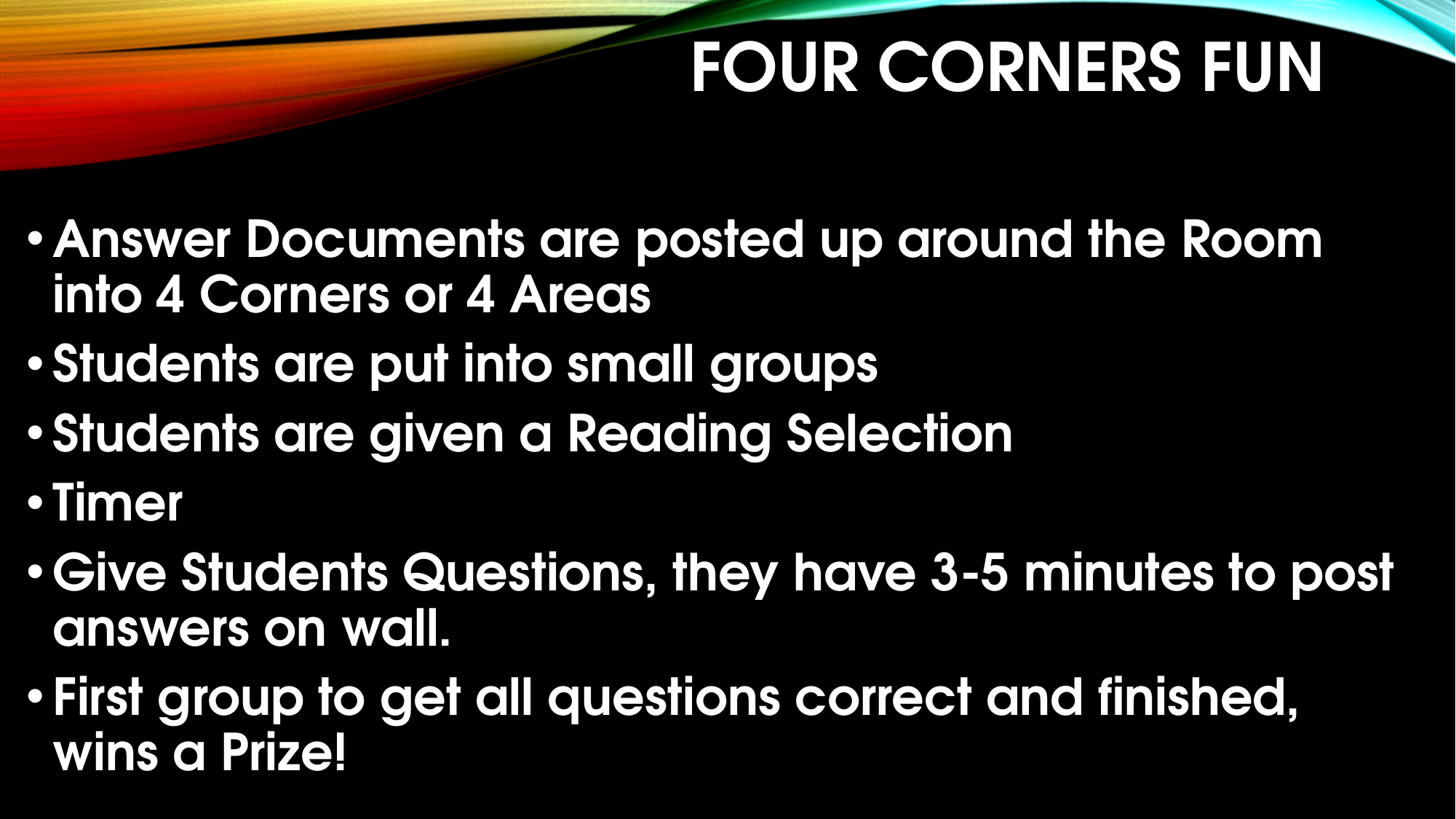

# Four Corners Fun

Answer Documents are posted up around the Room into 4 Corners or 4 Areas
Students are put into small groups
Students are given a Reading Selection
Timer
Give Students Questions, they have 3-5 minutes to post answers on wall.
First group to get all questions correct and finished, wins a Prize!